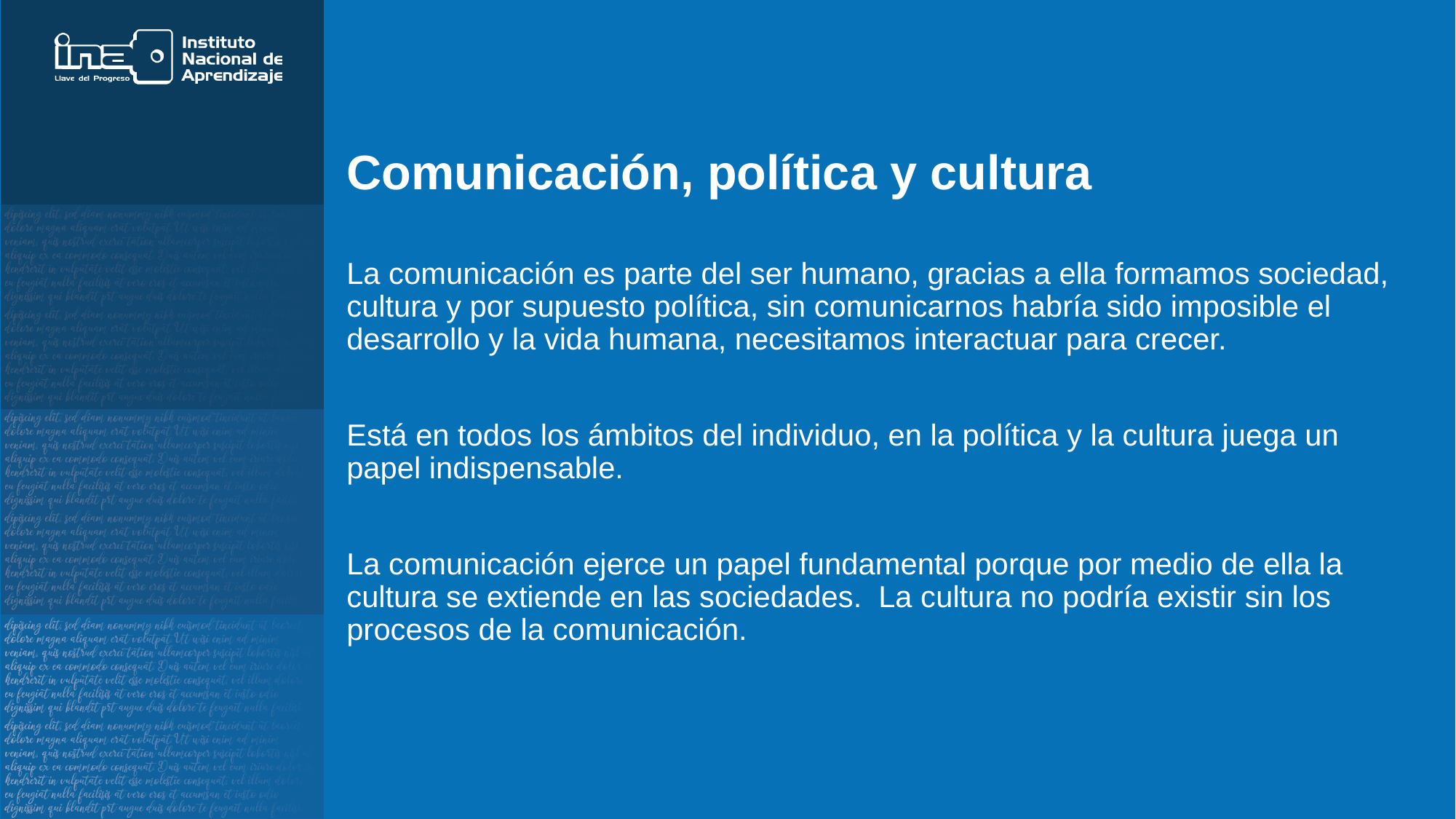

# Comunicación, política y cultura
La comunicación es parte del ser humano, gracias a ella formamos sociedad, cultura y por supuesto política, sin comunicarnos habría sido imposible el desarrollo y la vida humana, necesitamos interactuar para crecer.

Está en todos los ámbitos del individuo, en la política y la cultura juega un papel indispensable.

La comunicación ejerce un papel fundamental porque por medio de ella la cultura se extiende en las sociedades.  La cultura no podría existir sin los procesos de la comunicación.